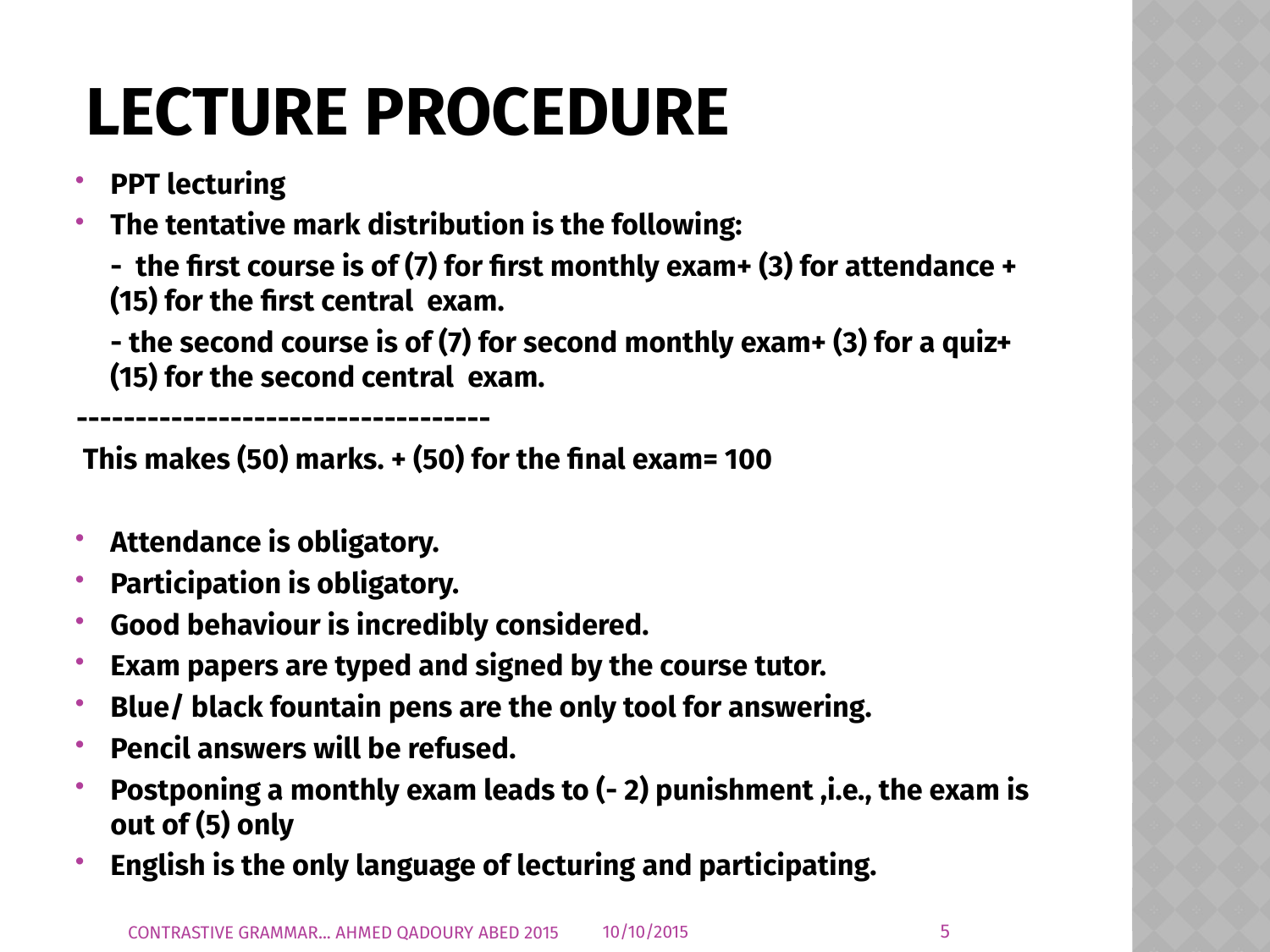

# Lecture procedure
PPT lecturing
The tentative mark distribution is the following:
	-  the first course is of (7) for first monthly exam+ (3) for attendance + (15) for the first central  exam.
	- the second course is of (7) for second monthly exam+ (3) for a quiz+ (15) for the second central  exam.
-----------------------------------
 This makes (50) marks. + (50) for the final exam= 100

Attendance is obligatory.
Participation is obligatory.
Good behaviour is incredibly considered.
Exam papers are typed and signed by the course tutor.
Blue/ black fountain pens are the only tool for answering.
Pencil answers will be refused.
Postponing a monthly exam leads to (- 2) punishment ,i.e., the exam is out of (5) only
English is the only language of lecturing and participating.

5
CONTRASTIVE GRAMMAR... AHMED QADOURY ABED 2015
10/10/2015